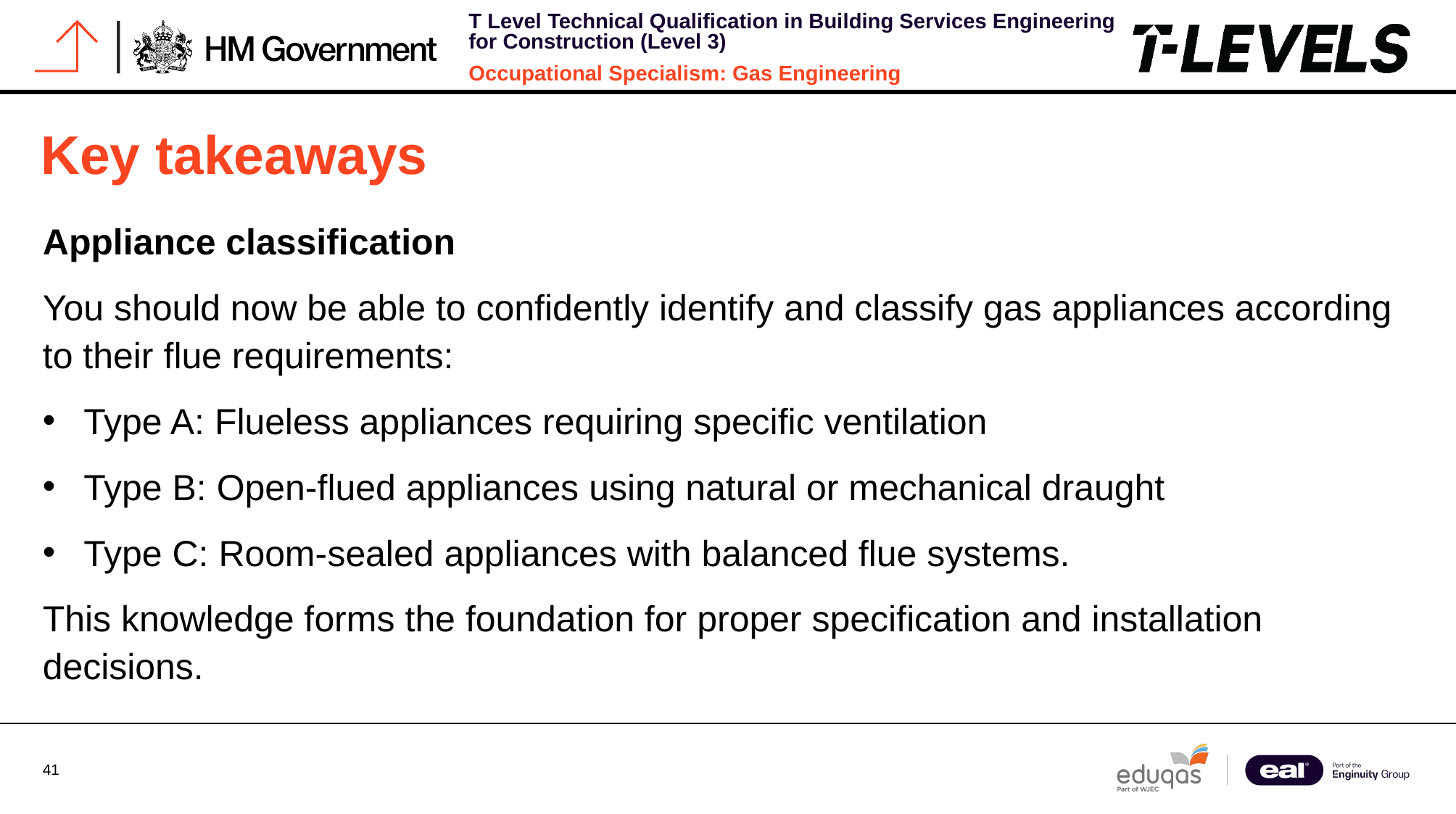

# Key takeaways
Appliance classification
You should now be able to confidently identify and classify gas appliances according to their flue requirements:
Type A: Flueless appliances requiring specific ventilation
Type B: Open-flued appliances using natural or mechanical draught
Type C: Room-sealed appliances with balanced flue systems.
This knowledge forms the foundation for proper specification and installation decisions.